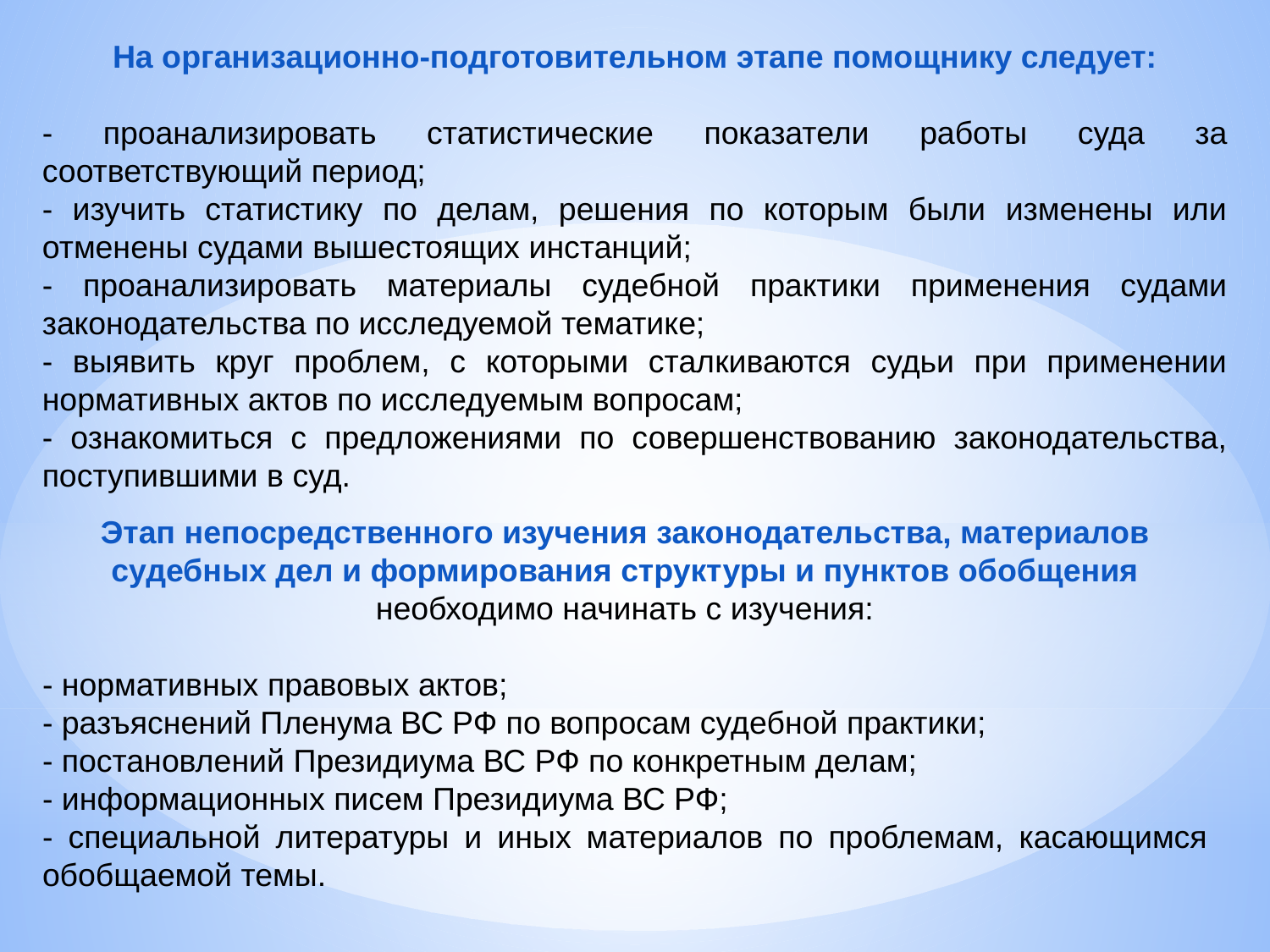

На организационно-подготовительном этапе помощнику следует:

- проанализировать статистические показатели работы суда за соответствующий период;
- изучить статистику по делам, решения по которым были изменены или отменены судами вышестоящих инстанций;
- проанализировать материалы судебной практики применения судами законодательства по исследуемой тематике;
- выявить круг проблем, с которыми сталкиваются судьи при применении нормативных актов по исследуемым вопросам;
- ознакомиться с предложениями по совершенствованию законодательства, поступившими в суд.
Этап непосредственного изучения законодательства, материалов судебных дел и формирования структуры и пунктов обобщения необходимо начинать с изучения:

- нормативных правовых актов;
- разъяснений Пленума ВС РФ по вопросам судебной практики;
- постановлений Президиума ВС РФ по конкретным делам;
- информационных писем Президиума ВС РФ;
- специальной литературы и иных материалов по проблемам, касающимся обобщаемой темы.